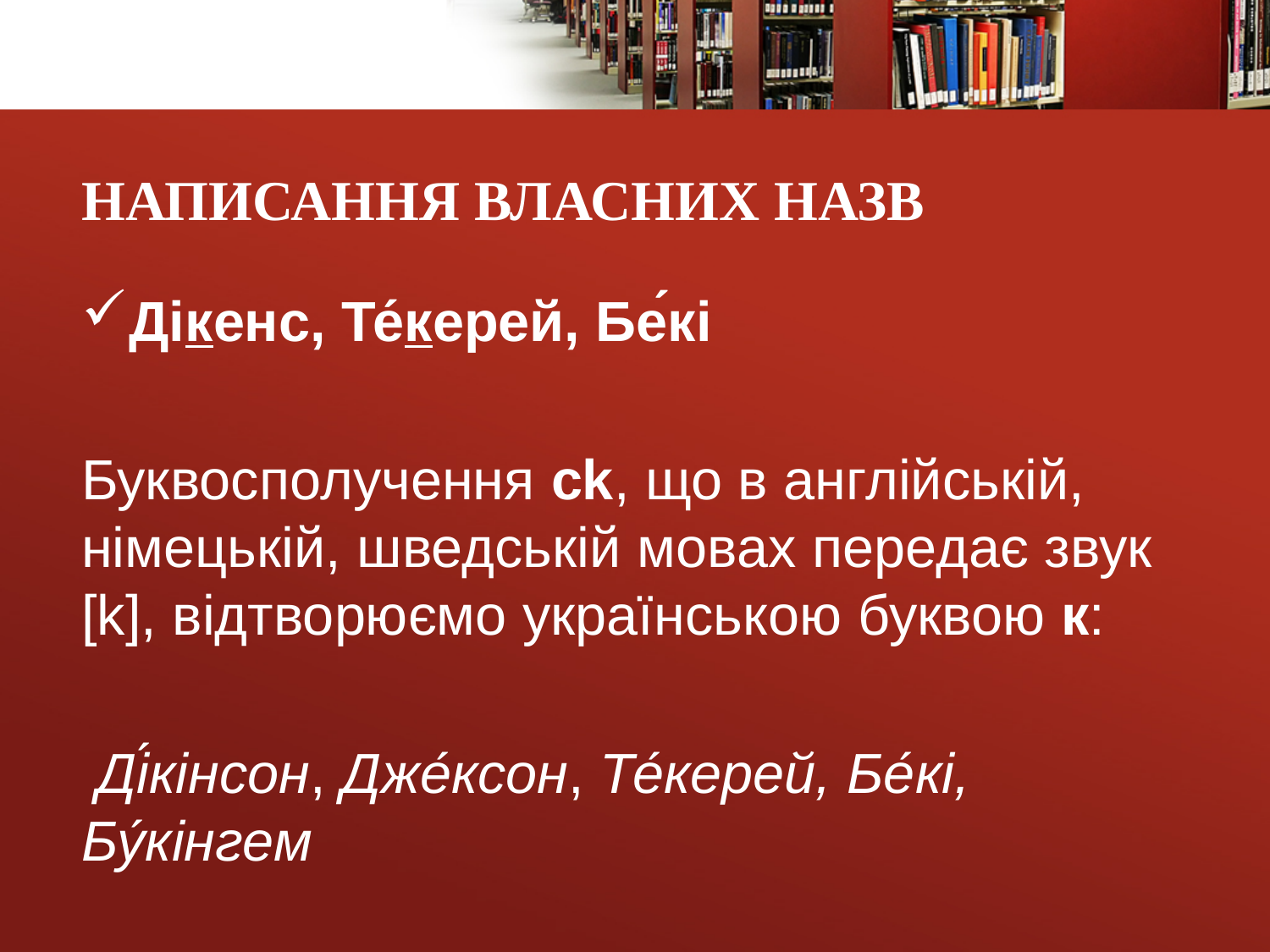

# НАПИСАННЯ ВЛАСНИХ НАЗВ
Дікенс, Те́керей, Бе́кі

Буквосполучення ck, що в англійській, німецькій, шведській мовах передає звук [k], відтворюємо українською буквою к:

 Ді́кінсон, Дже́ксон, Те́керей, Бе́кі, Бу́кінгем